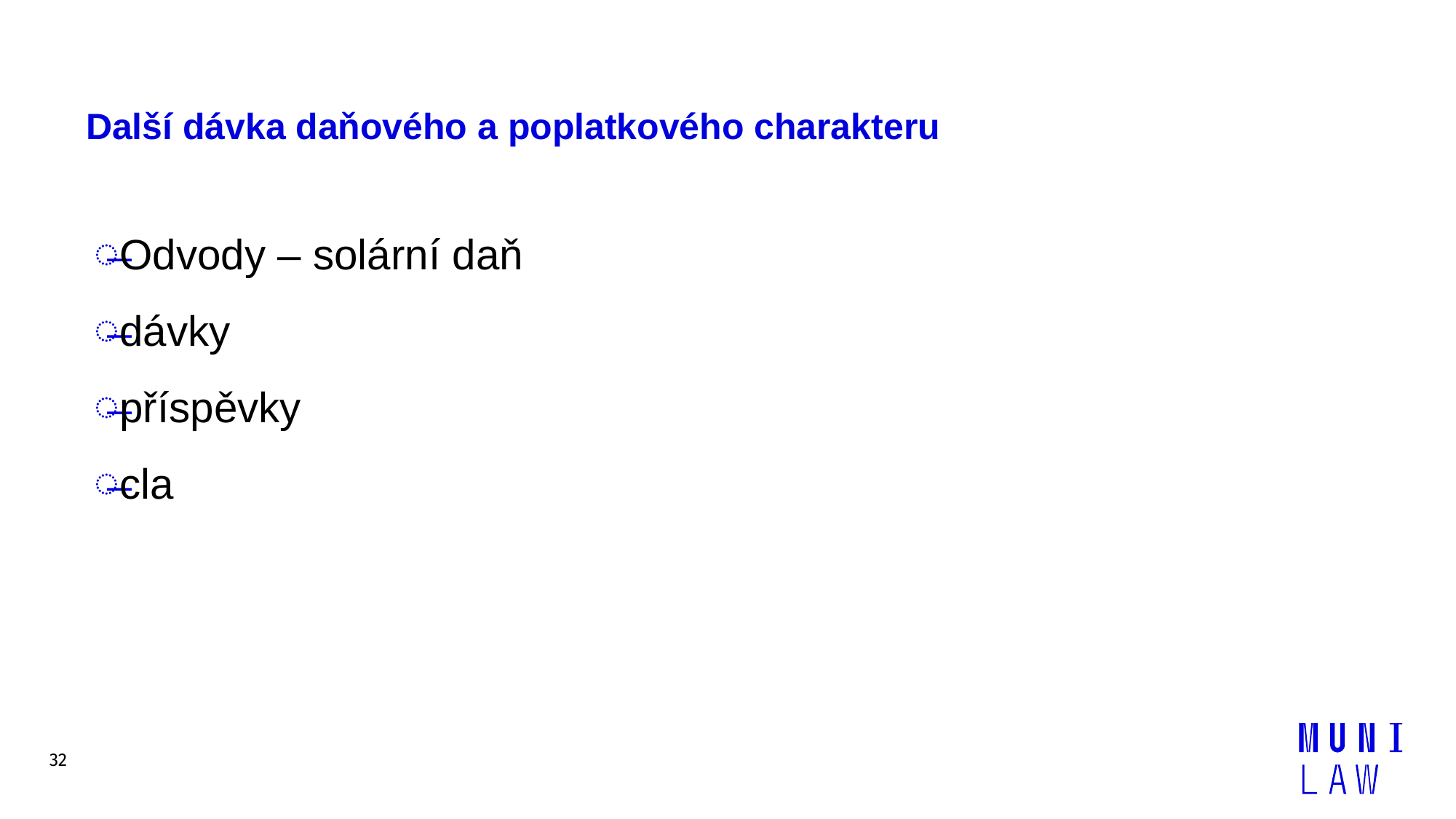

# Další dávka daňového a poplatkového charakteru
Odvody – solární daň
dávky
příspěvky
cla
32